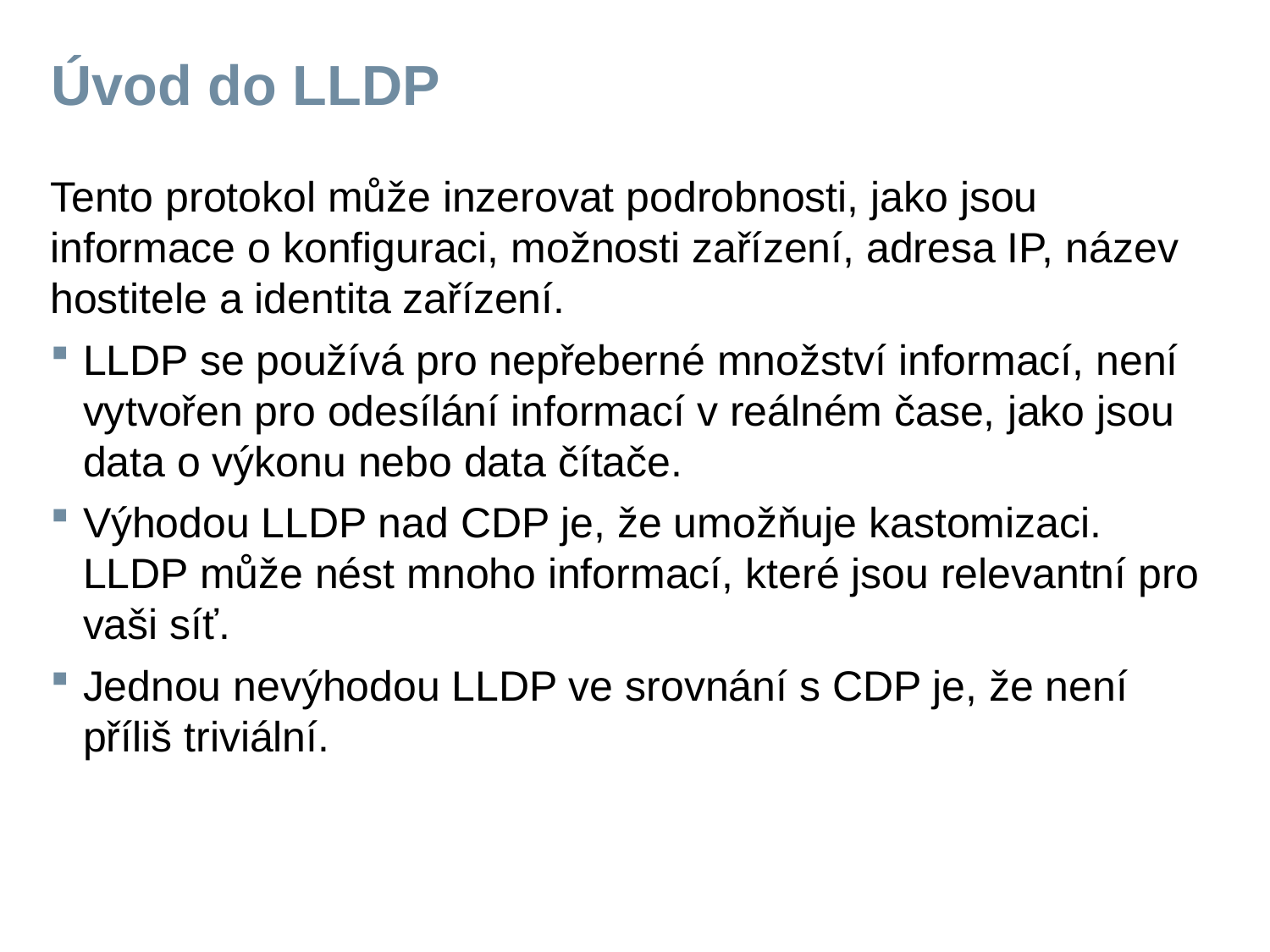

# Úvod do LLDP
Tento protokol může inzerovat podrobnosti, jako jsou informace o konfiguraci, možnosti zařízení, adresa IP, název hostitele a identita zařízení.
LLDP se používá pro nepřeberné množství informací, není vytvořen pro odesílání informací v reálném čase, jako jsou data o výkonu nebo data čítače.
Výhodou LLDP nad CDP je, že umožňuje kastomizaci. LLDP může nést mnoho informací, které jsou relevantní pro vaši síť.
Jednou nevýhodou LLDP ve srovnání s CDP je, že není příliš triviální.